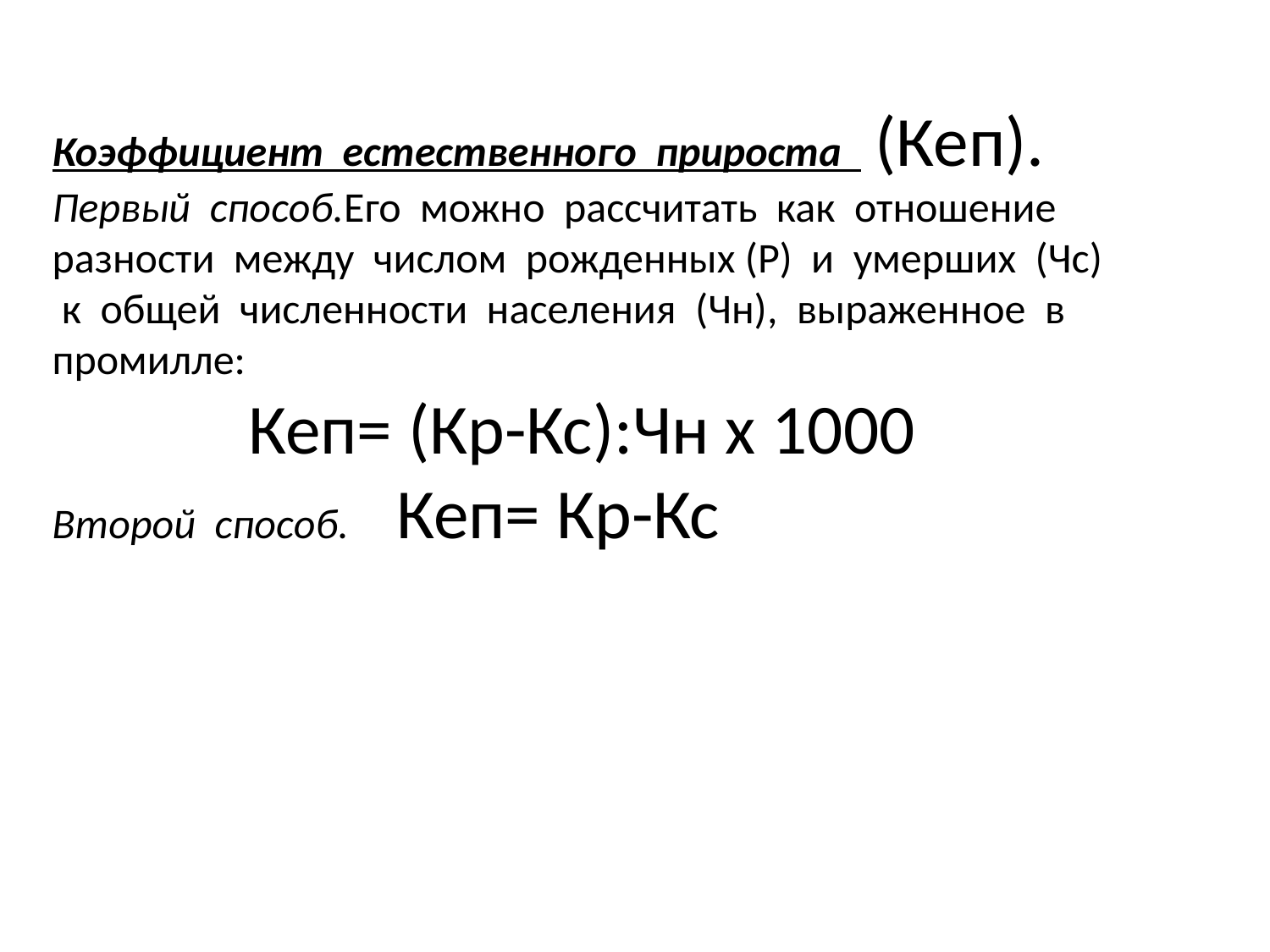

Коэффициент  естественного  прироста    (Кеп). Первый  способ.Его  можно  рассчитать  как  отношение  разности  между  числом  рожденных (Р)  и  умерших  (Чс)  к  общей  численности  населения  (Чн),  выраженное  в  промилле:
Кеп= (Кр-Кс):Чн х 1000
Второй  способ.     Кеп= Кр-Кс